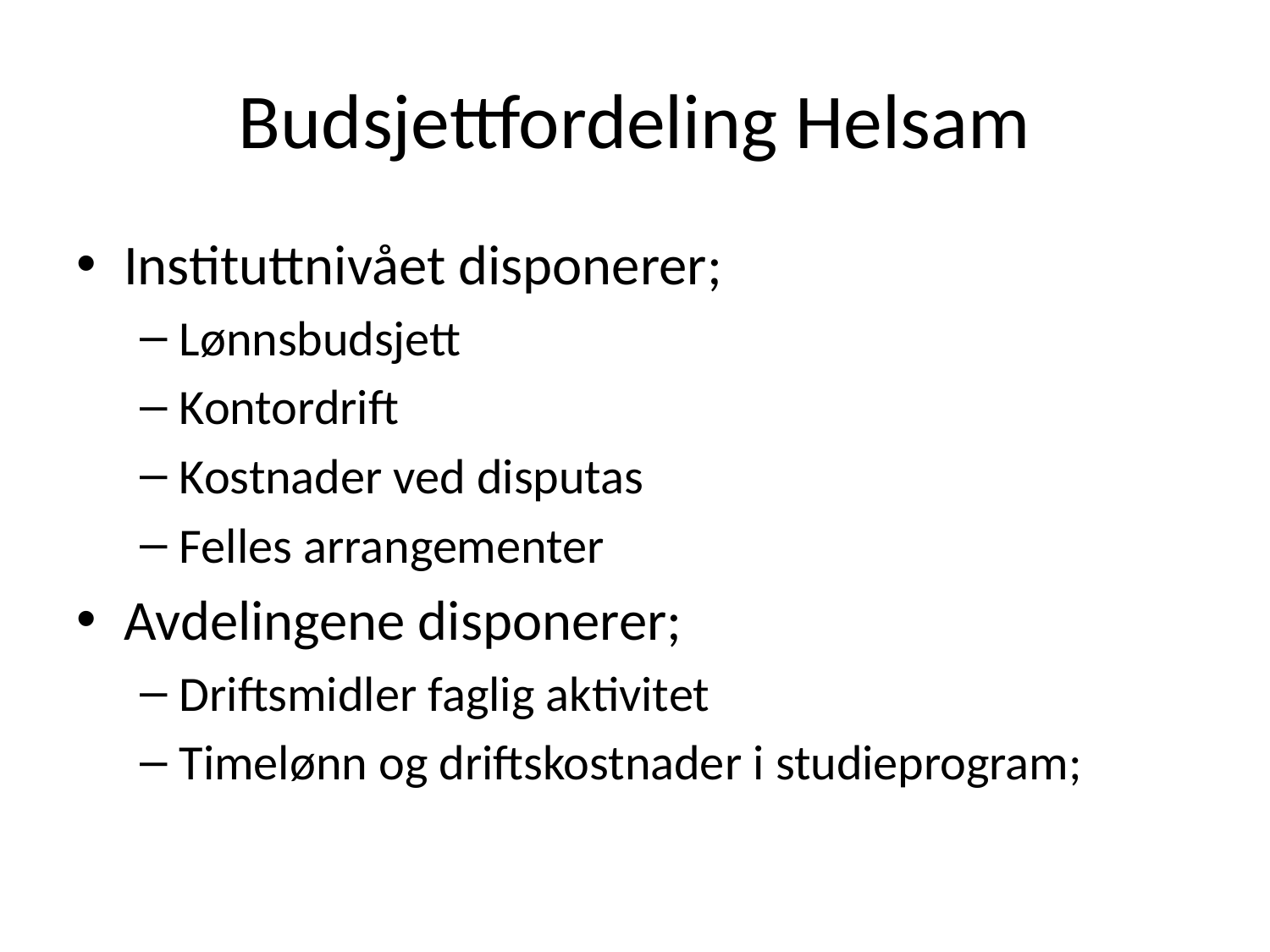

# Budsjettfordeling Helsam
Instituttnivået disponerer;
Lønnsbudsjett
Kontordrift
Kostnader ved disputas
Felles arrangementer
Avdelingene disponerer;
Driftsmidler faglig aktivitet
Timelønn og driftskostnader i studieprogram;